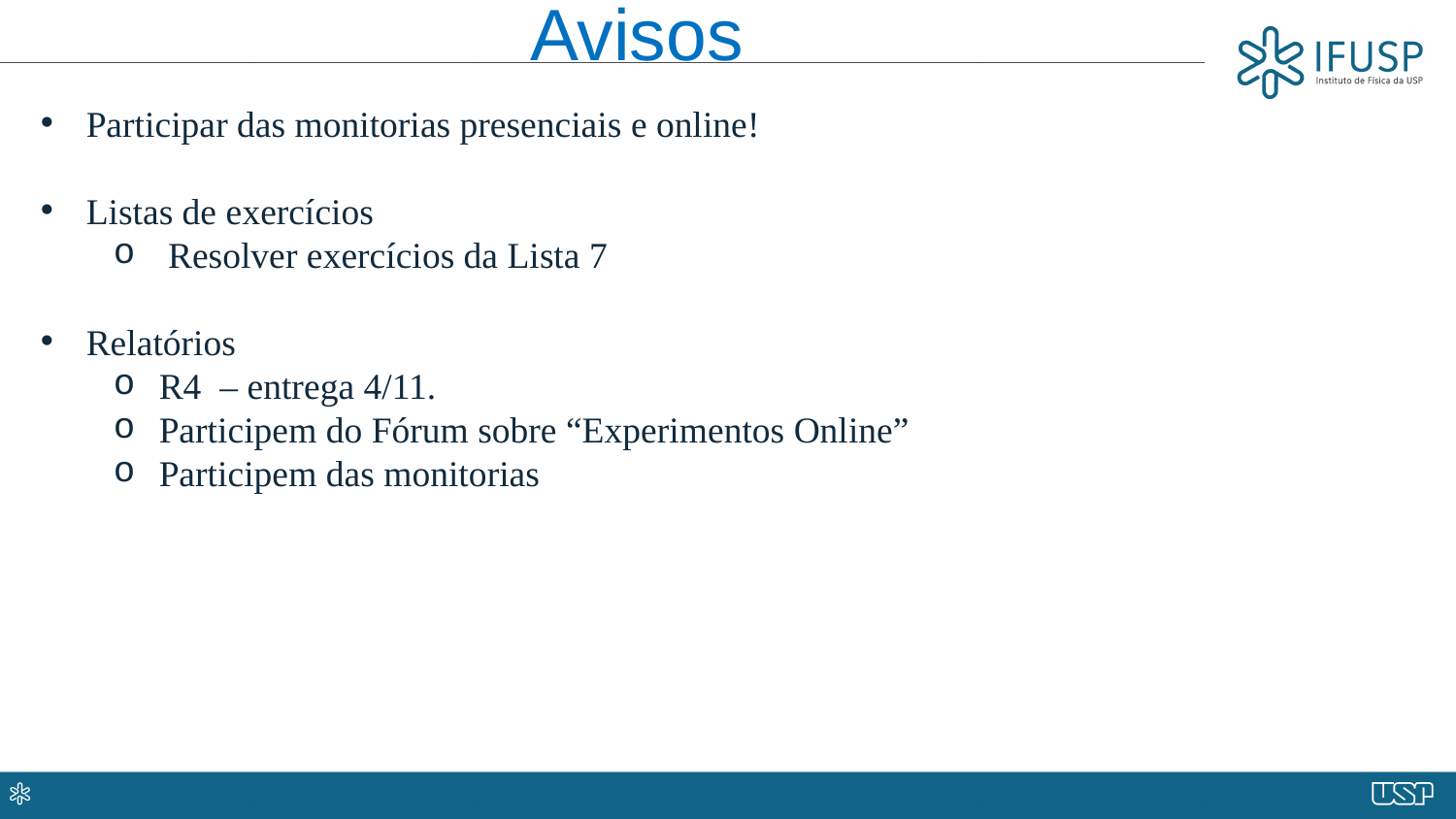

Avisos
Participar das monitorias presenciais e online!

Listas de exercícios
Resolver exercícios da Lista 7

Relatórios
R4  – entrega 4/11.
Participem do Fórum sobre “Experimentos Online”
Participem das monitorias